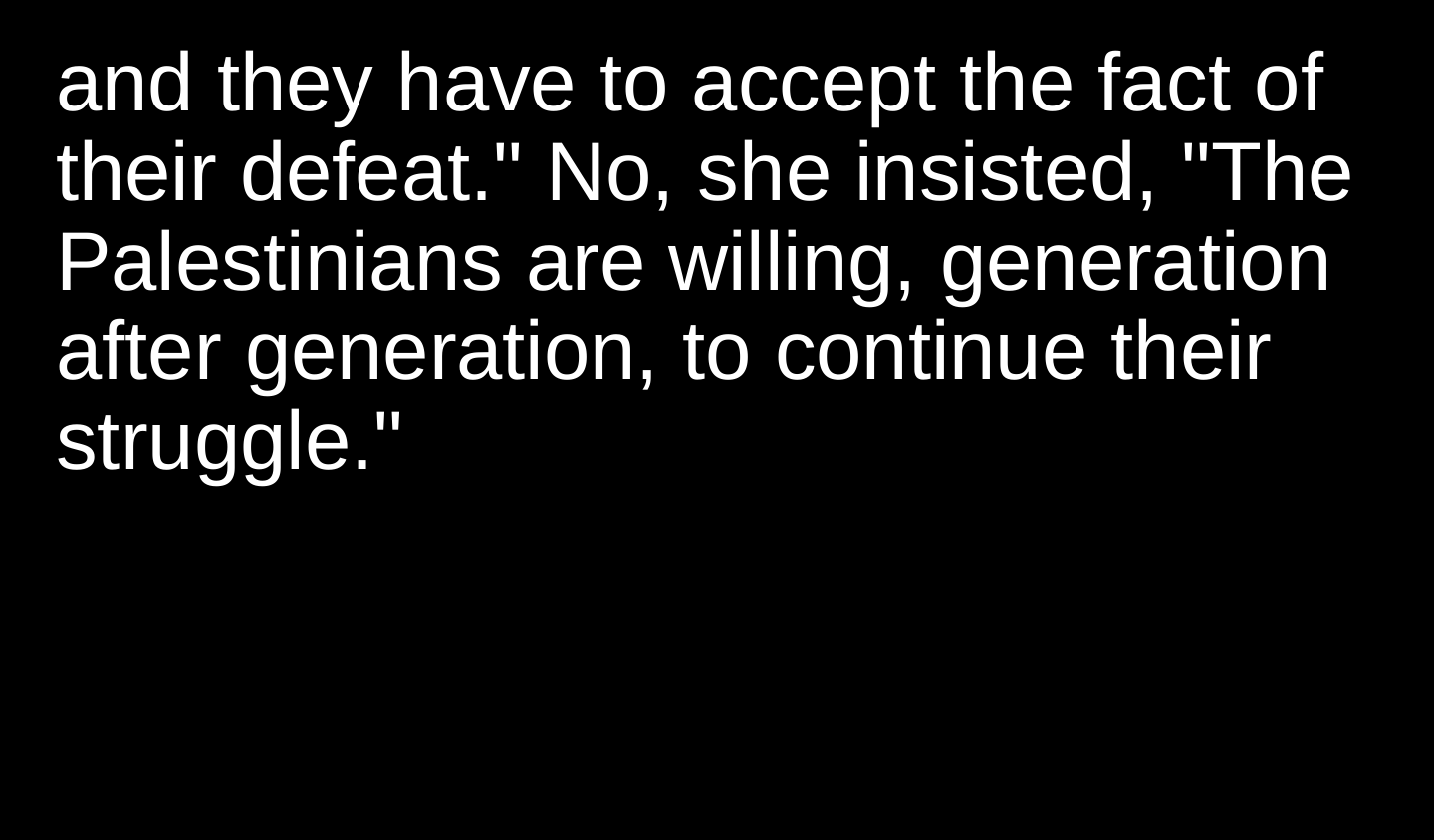

and they have to accept the fact of their defeat." No, she insisted, "The Palestinians are willing, generation after generation, to continue their struggle."